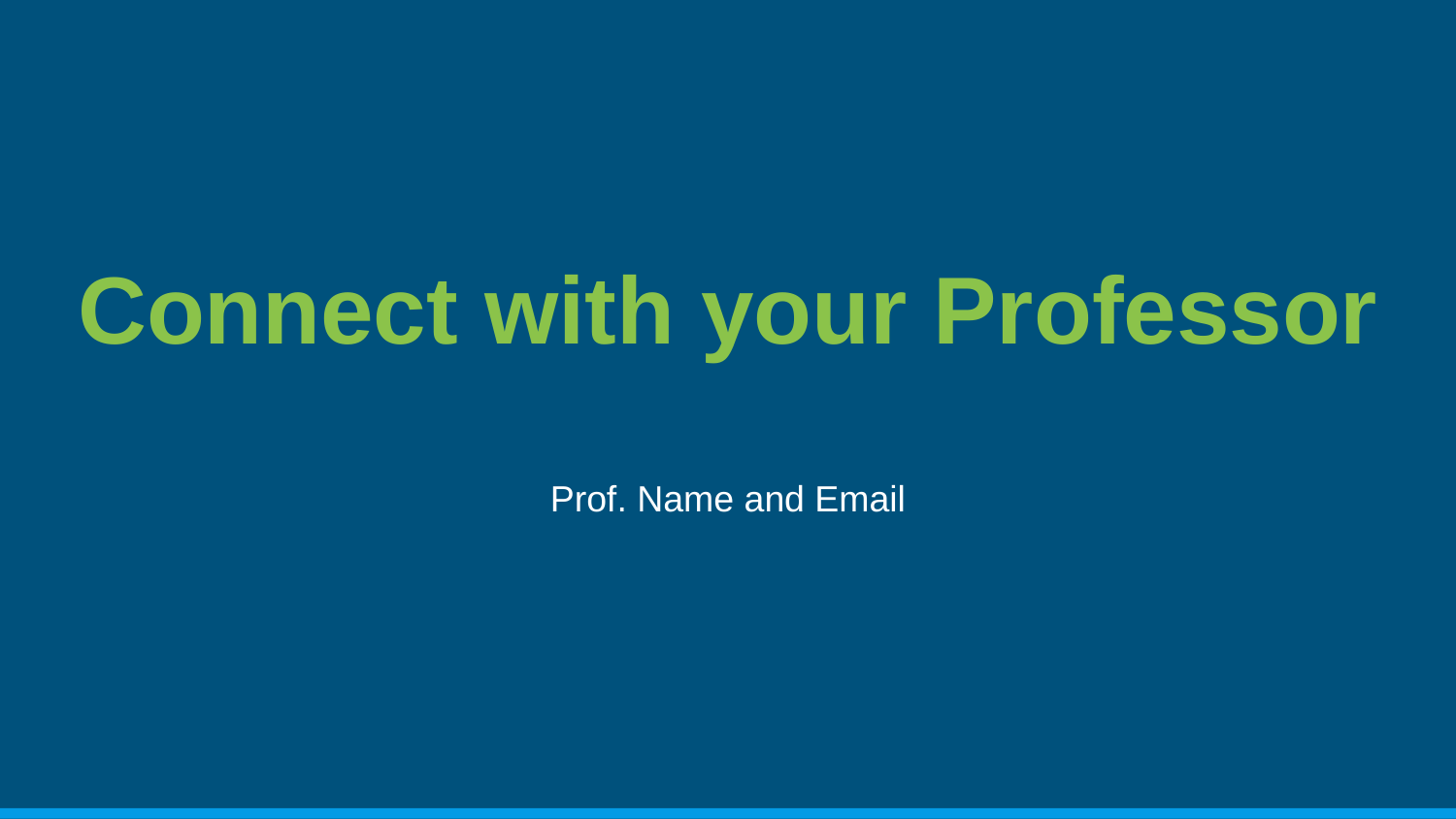

# Connect with your Professor
Prof. Name and Email